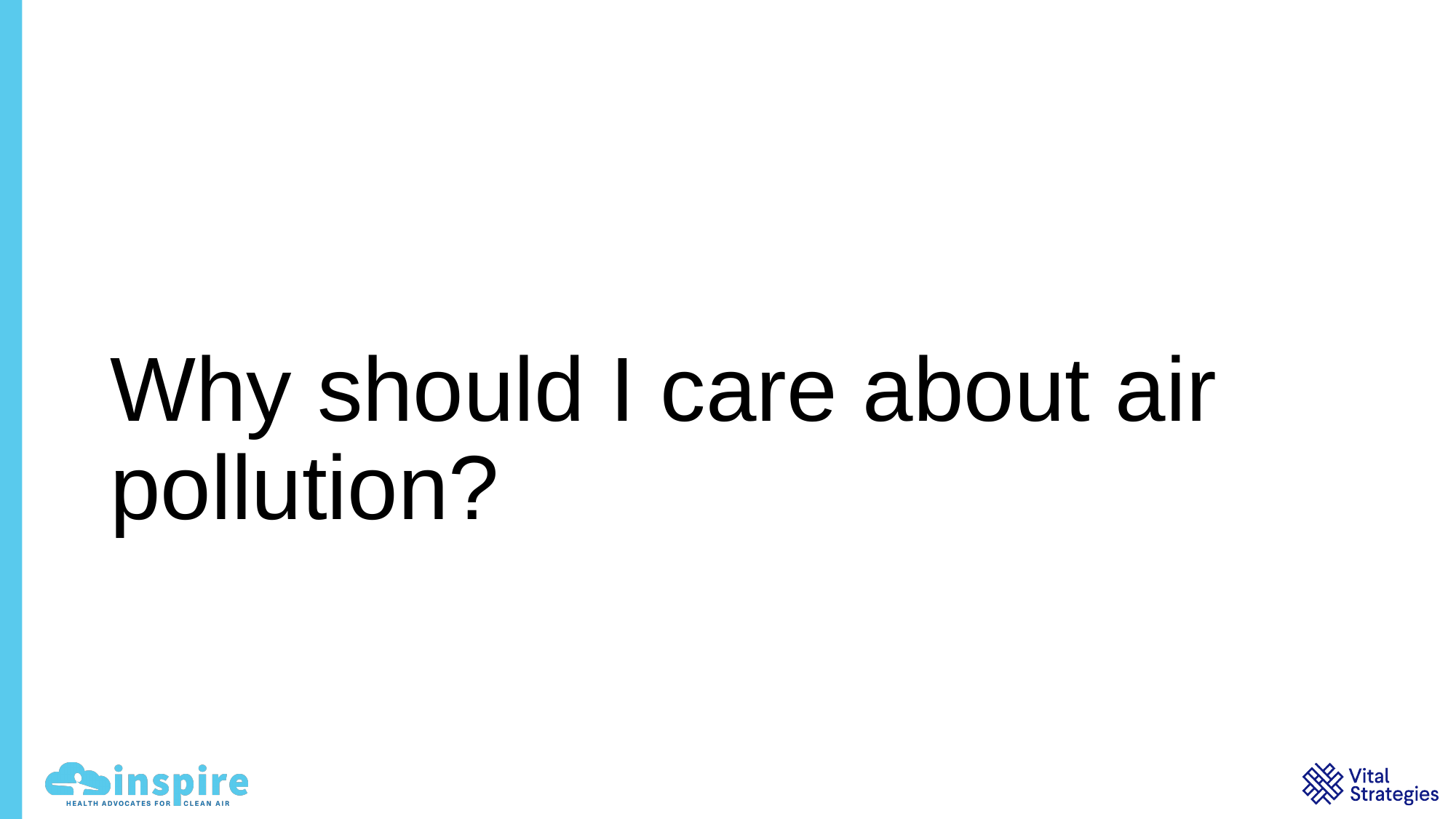

# Why should I care about air pollution?